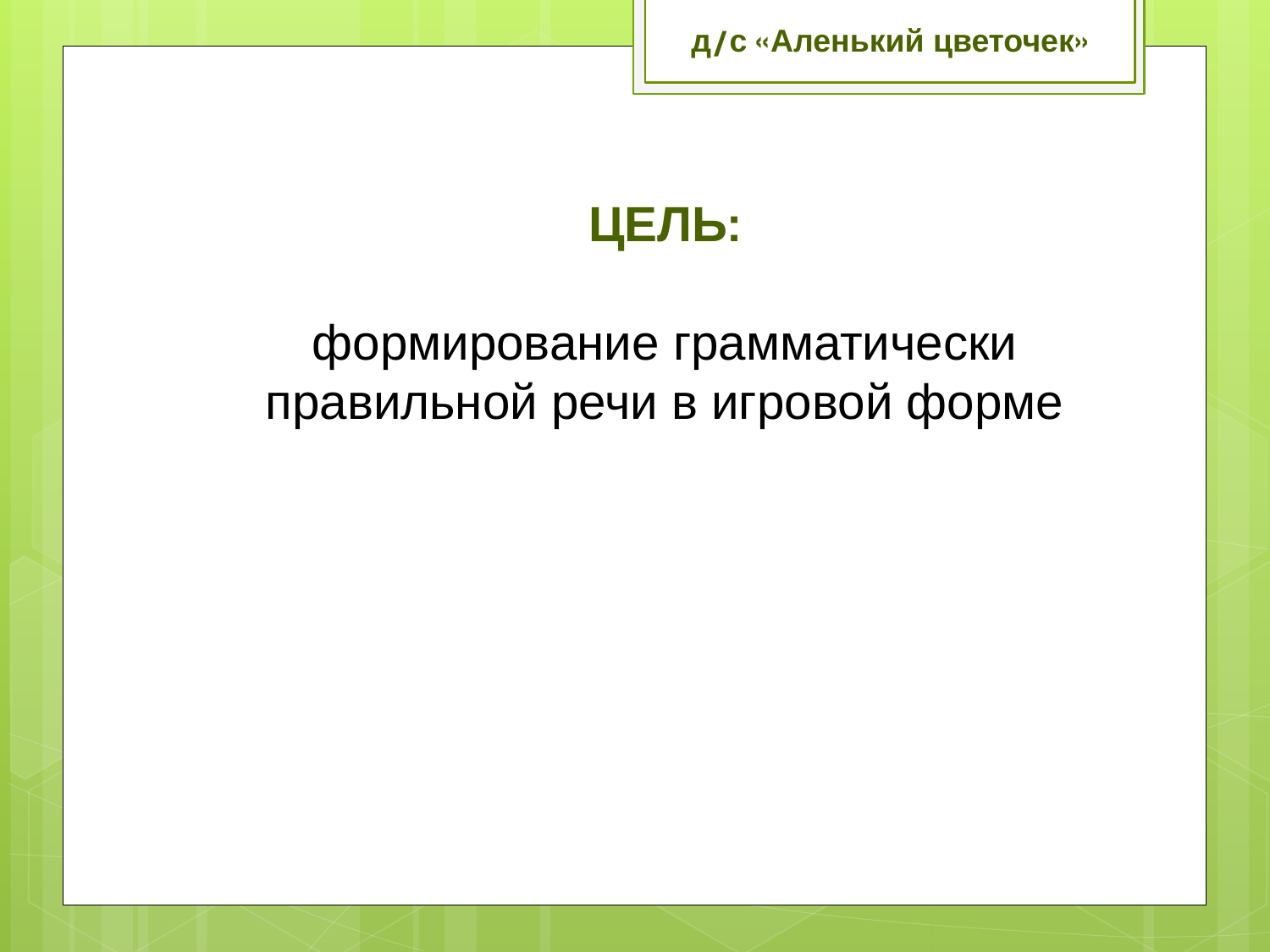

д/с «Аленький цветочек»

ЦЕЛЬ:

формирование грамматически правильной речи в игровой форме